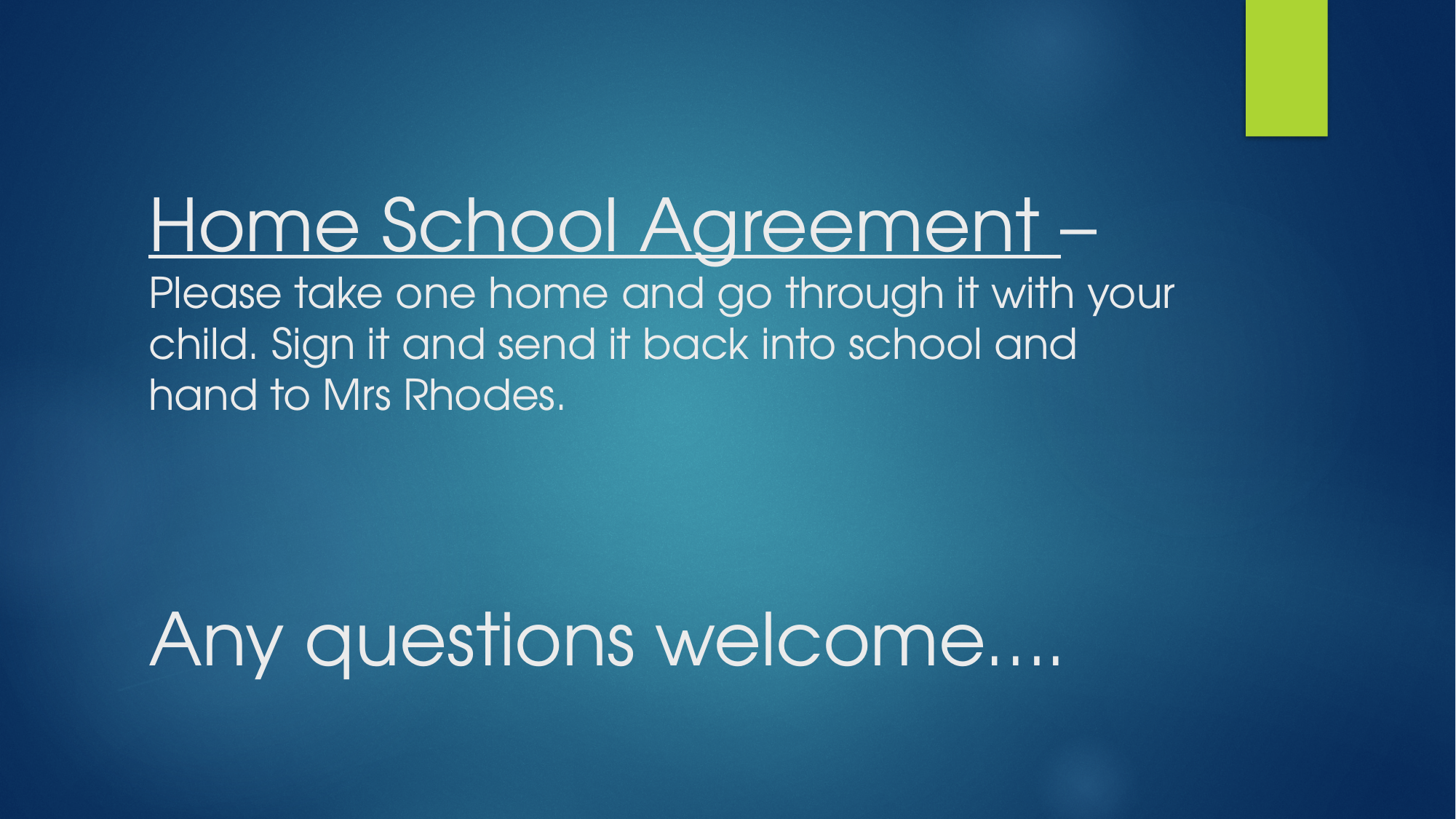

# Home School Agreement – Please take one home and go through it with your child. Sign it and send it back into school and hand to Mrs Rhodes. Any questions welcome….